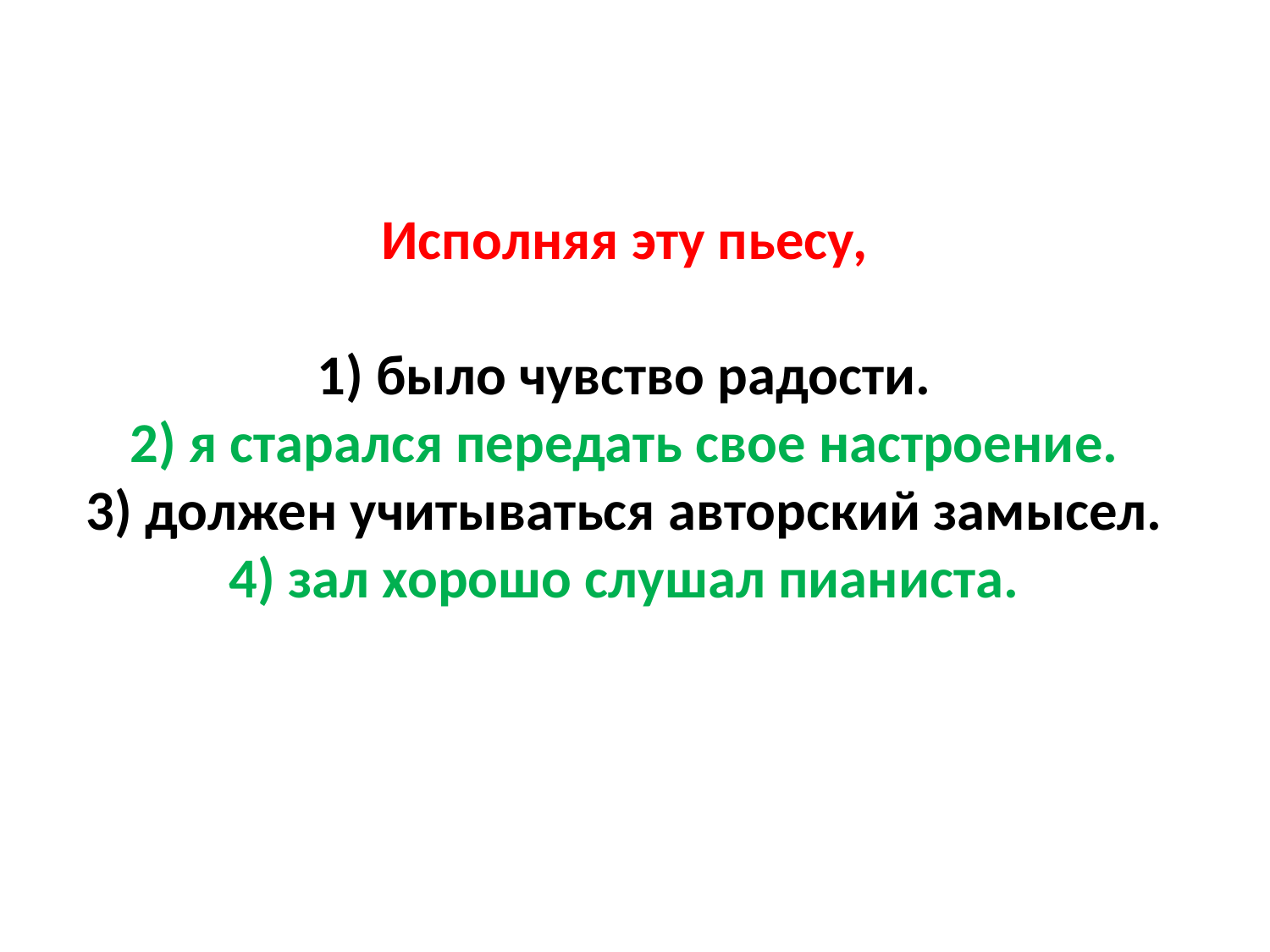

# Исполняя эту пьесу,   1) было чувство радости. 2) я старался передать свое настроение. 3) должен учитываться авторский замысел. 4) зал хорошо слушал пианиста.